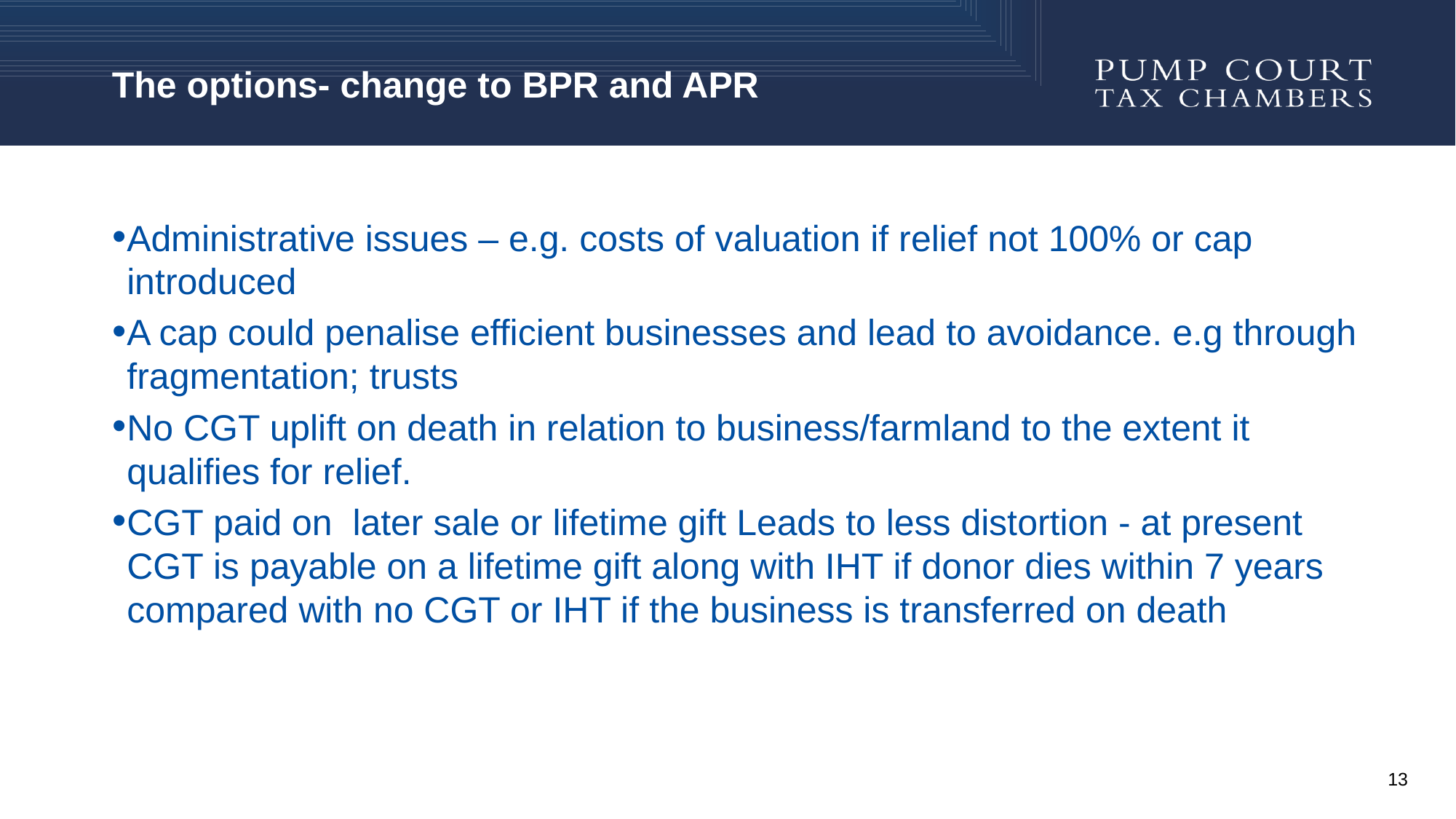

# The options- change to BPR and APR
Administrative issues – e.g. costs of valuation if relief not 100% or cap introduced
A cap could penalise efficient businesses and lead to avoidance. e.g through fragmentation; trusts
No CGT uplift on death in relation to business/farmland to the extent it qualifies for relief.
CGT paid on  later sale or lifetime gift Leads to less distortion - at present CGT is payable on a lifetime gift along with IHT if donor dies within 7 years compared with no CGT or IHT if the business is transferred on death